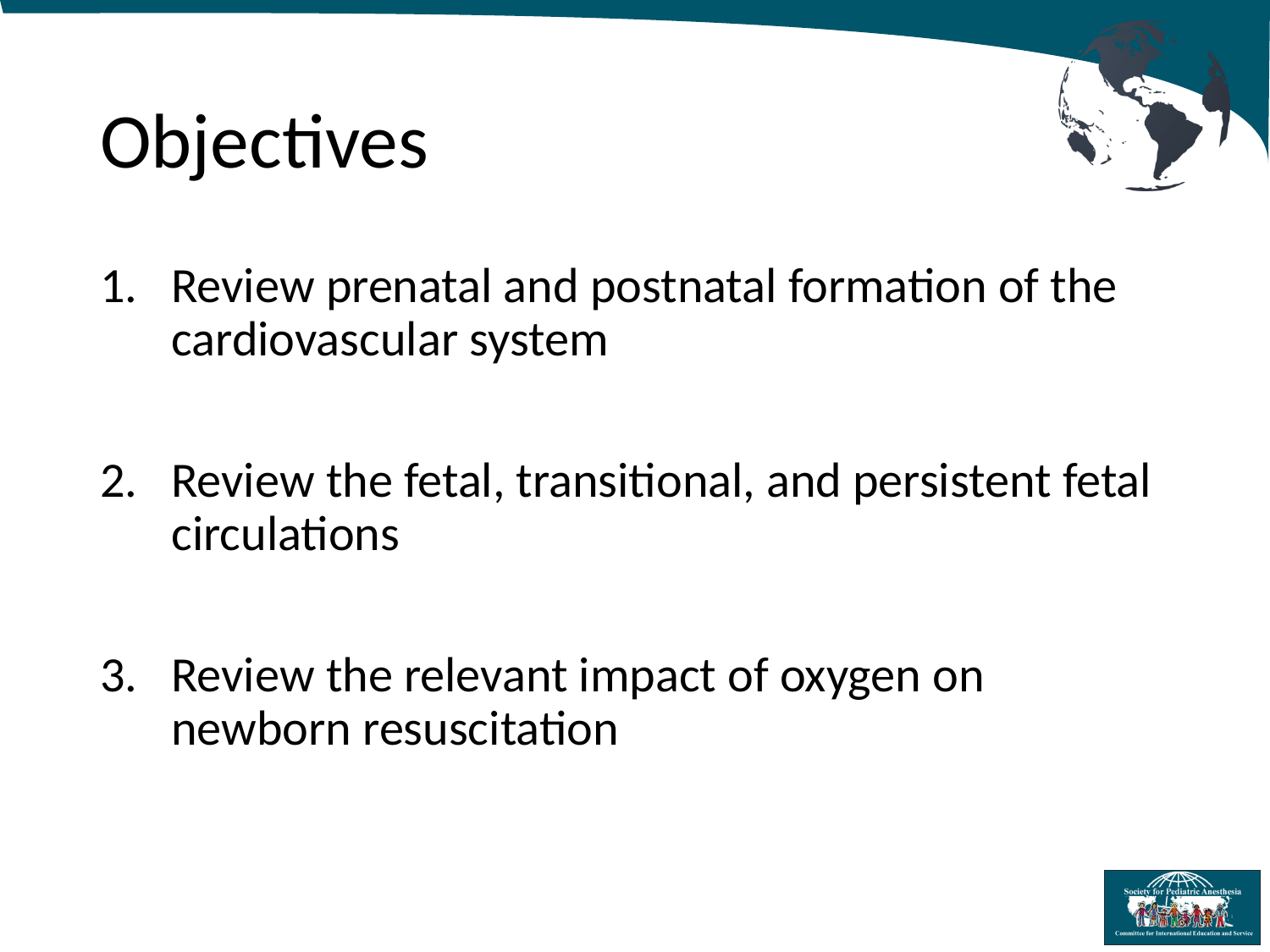

# Objectives
Review prenatal and postnatal formation of the cardiovascular system

Review the fetal, transitional, and persistent fetal circulations

Review the relevant impact of oxygen on newborn resuscitation